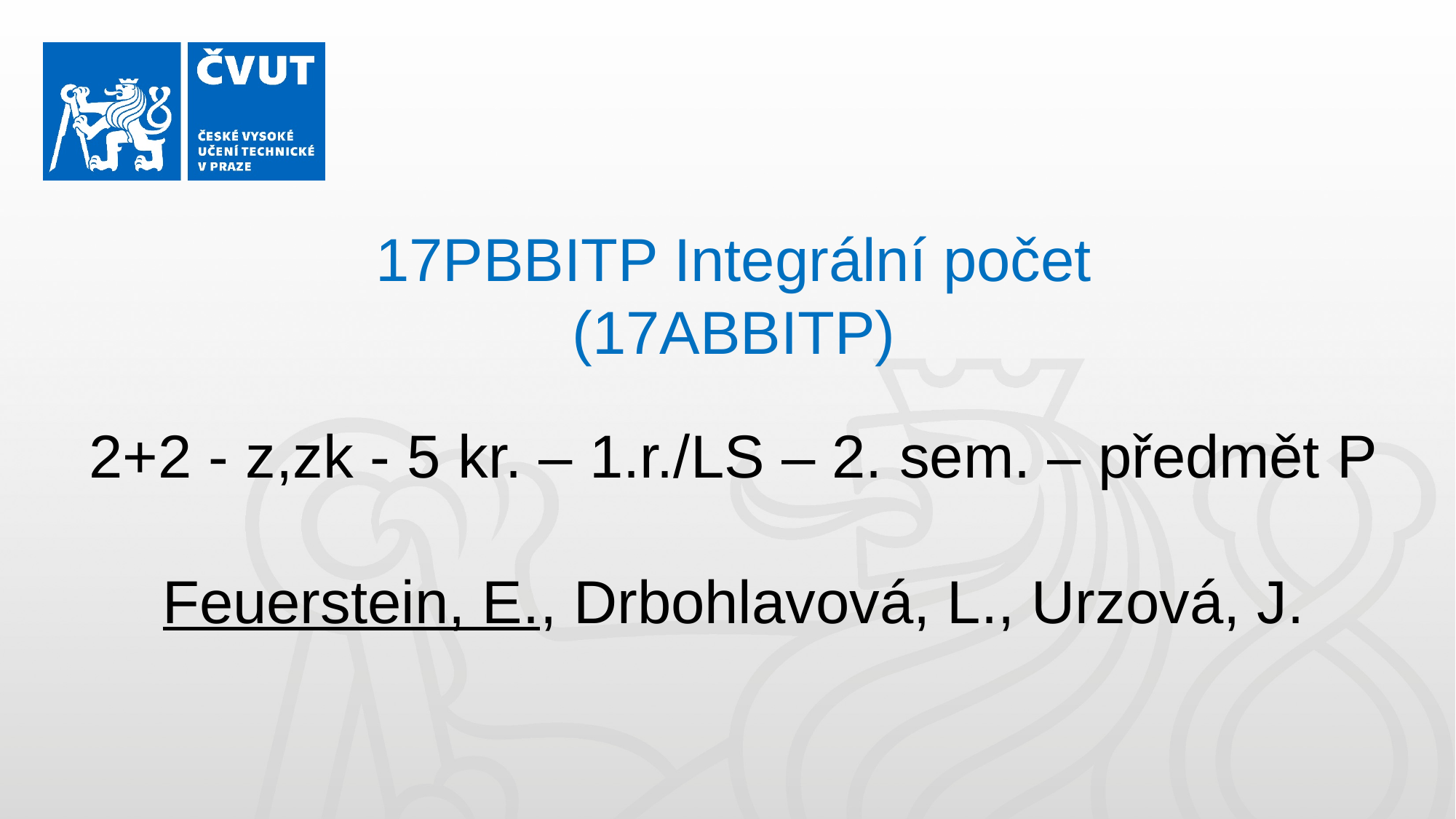

17PBBITP Integrální počet
(17ABBITP)

2+2 - z,zk - 5 kr. – 1.r./LS – 2. sem. – předmět P

Feuerstein, E., Drbohlavová, L., Urzová, J.